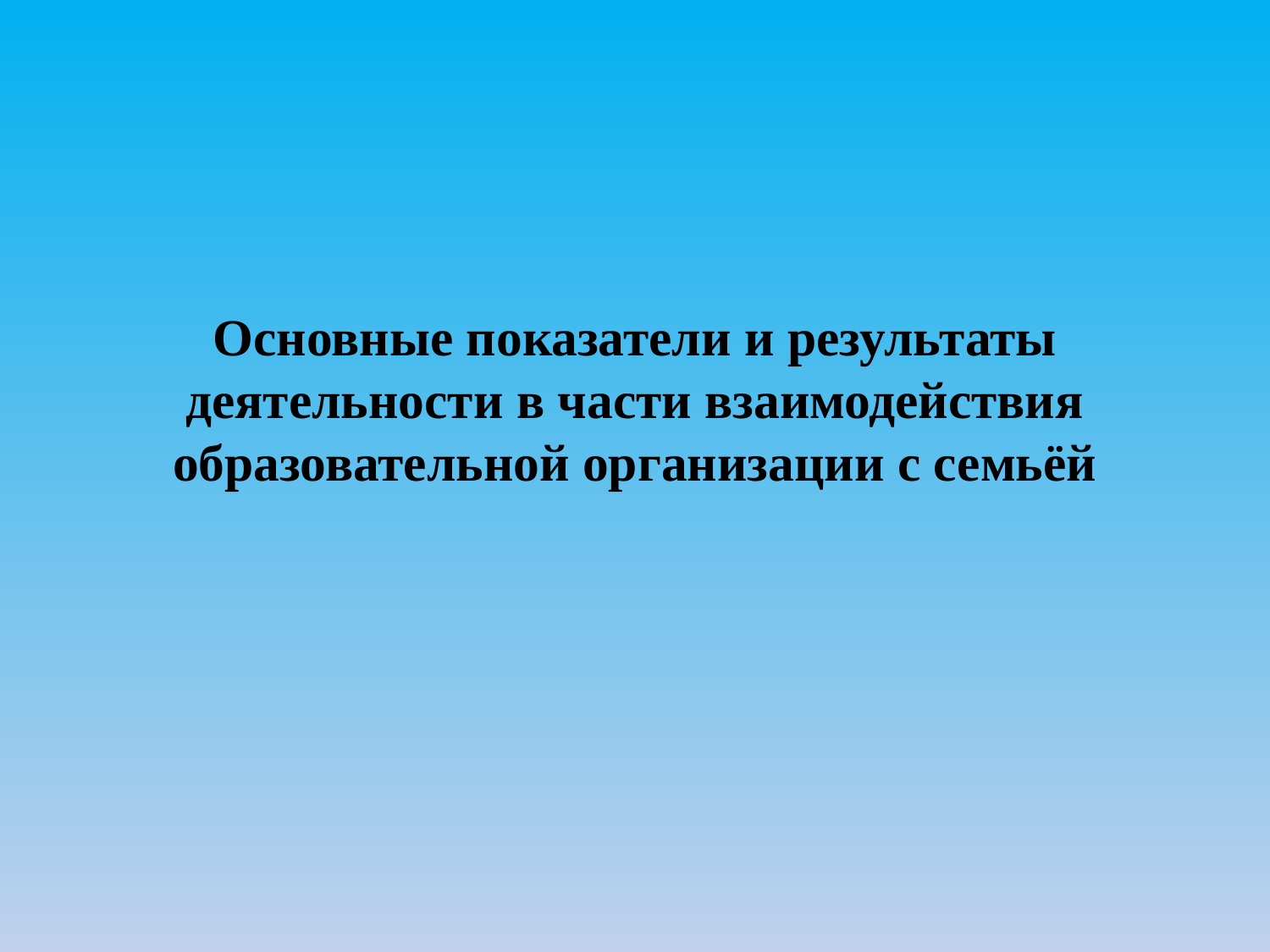

# Основные показатели и результаты деятельности в части взаимодействия образовательной организации с семьёй